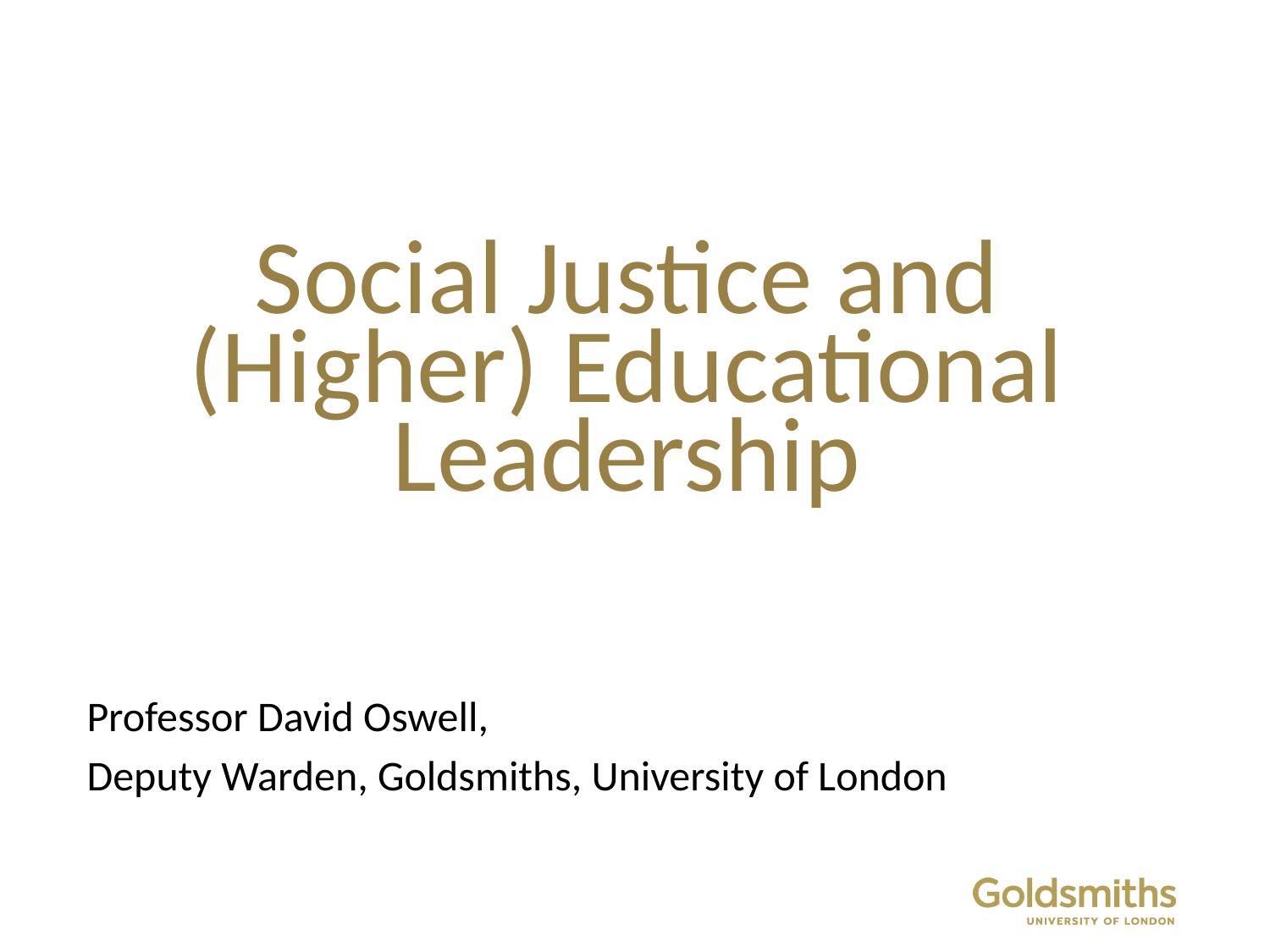

# Social Justice and (Higher) Educational Leadership
Professor David Oswell,
Deputy Warden, Goldsmiths, University of London